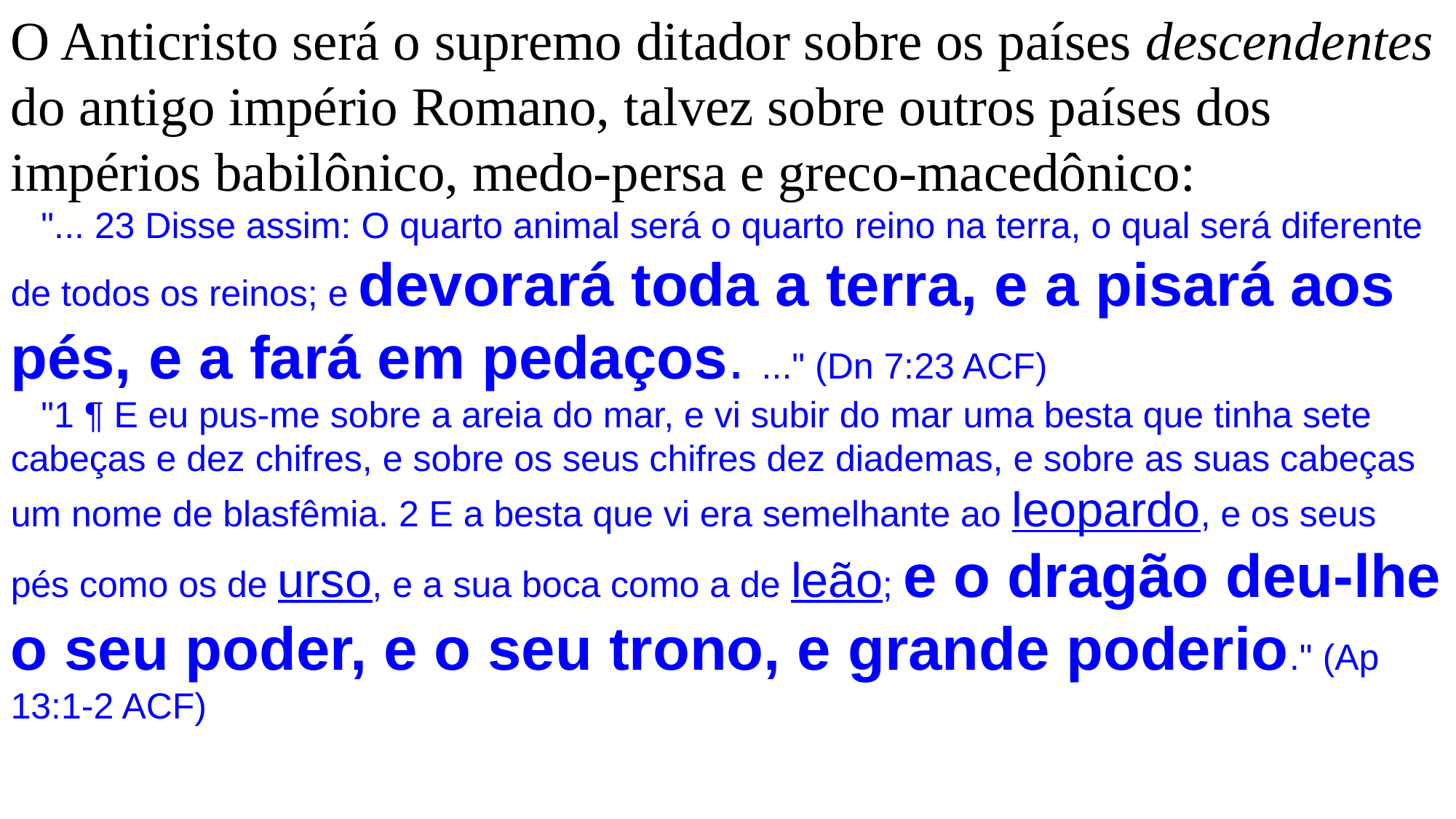

O Anticristo será o supremo ditador sobre os países descendentes do antigo império Romano, talvez sobre outros países dos impérios babilônico, medo-persa e greco-macedônico:
   "... 23 Disse assim: O quarto animal será o quarto reino na terra, o qual será diferente de todos os reinos; e devorará toda a terra, e a pisará aos pés, e a fará em pedaços. ..." (Dn 7:23 ACF)
   "1 ¶ E eu pus-me sobre a areia do mar, e vi subir do mar uma besta que tinha sete cabeças e dez chifres, e sobre os seus chifres dez diademas, e sobre as suas cabeças um nome de blasfêmia. 2 E a besta que vi era semelhante ao leopardo, e os seus pés como os de urso, e a sua boca como a de leão; e o dragão deu-lhe o seu poder, e o seu trono, e grande poderio." (Ap 13:1-2 ACF)